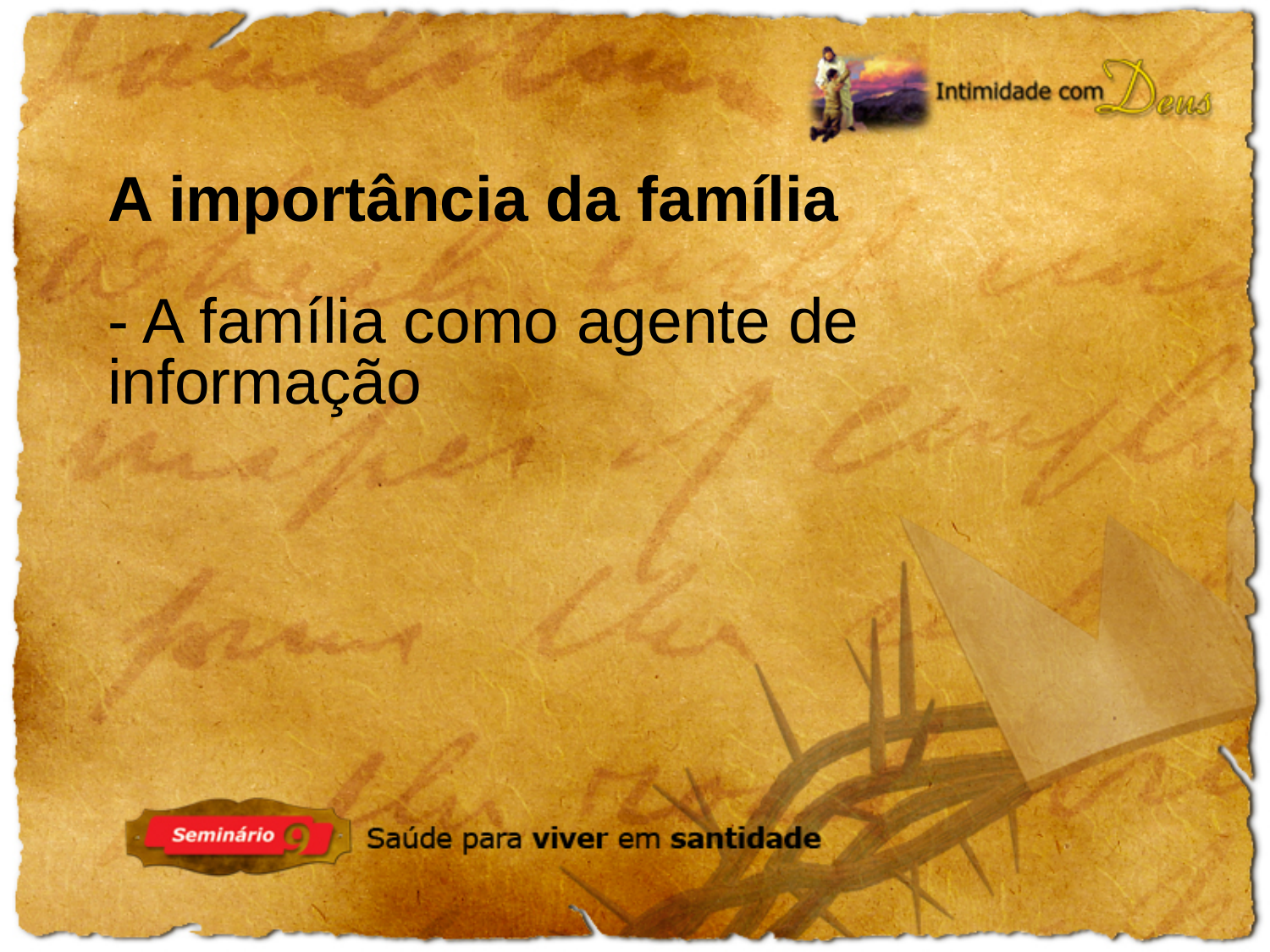

A importância da família

- A família como agente de informação